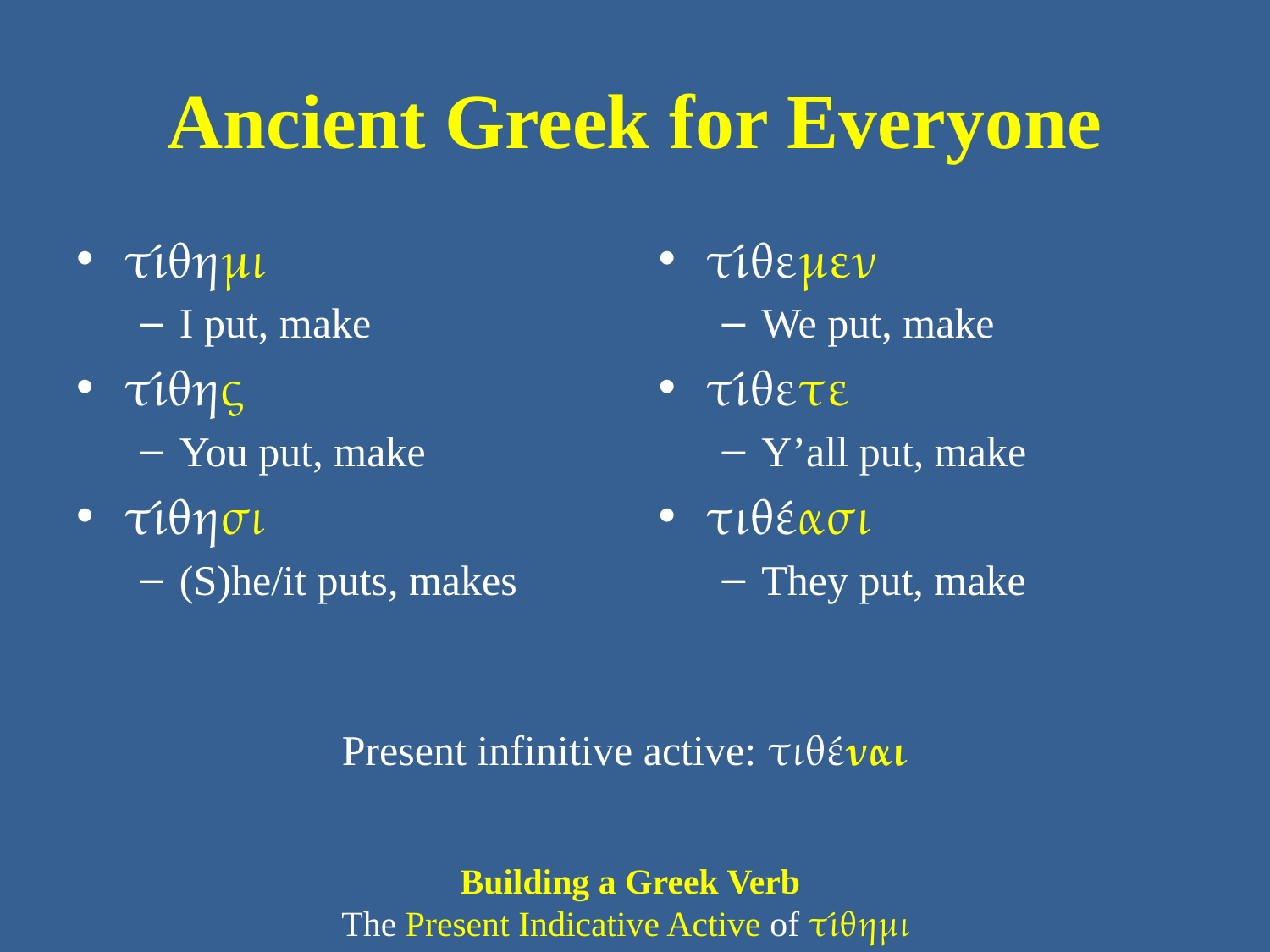

# Ancient Greek for Everyone
τίθημι
I put, make
τίθης
You put, make
τίθησι
(S)he/it puts, makes
τίθεμεν
We put, make
τίθετε
Y’all put, make
τιθέασι
They put, make
Present infinitive active: τιθέναι

Building a Greek Verb
The Present Indicative Active of τίθημι